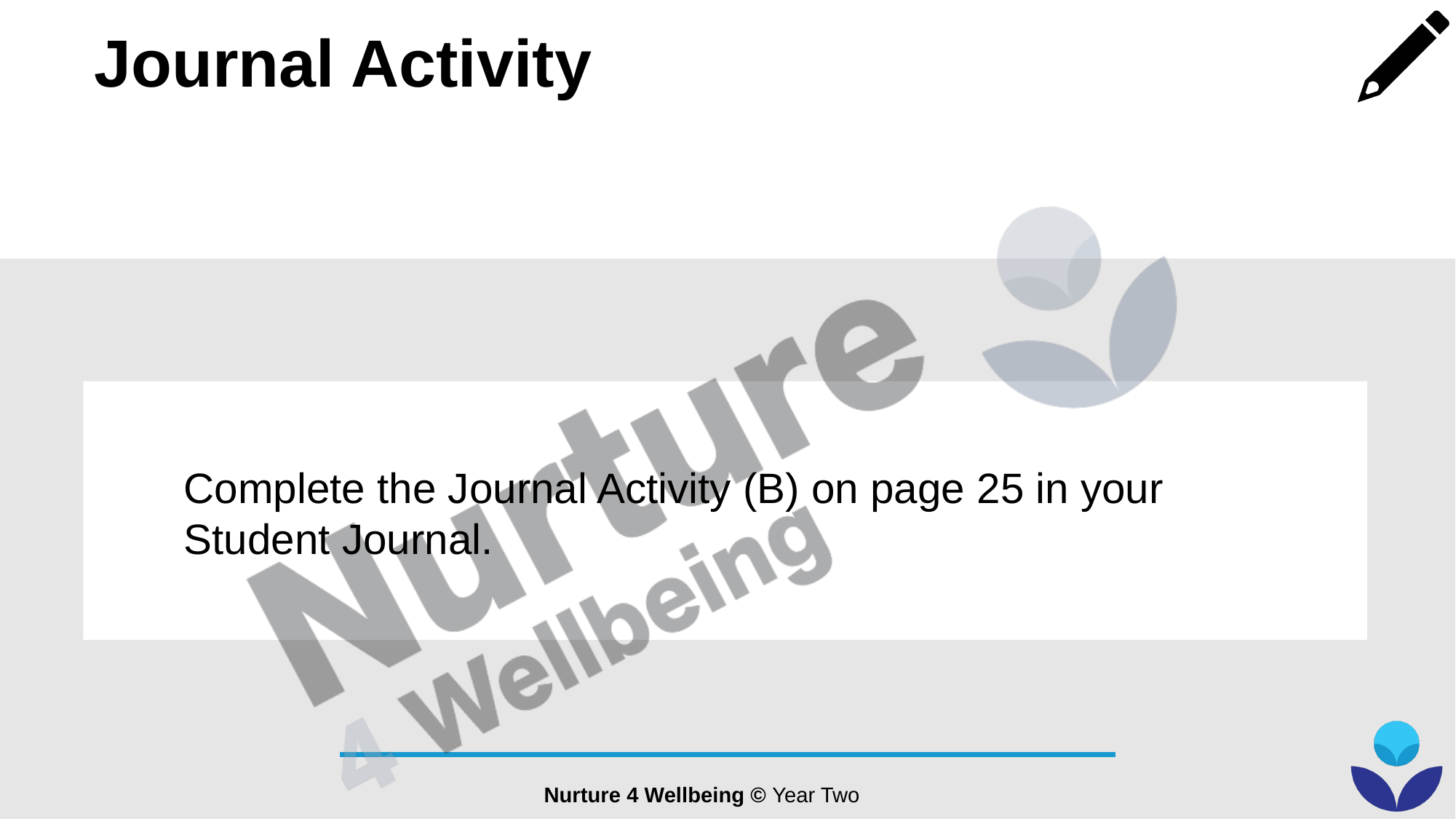

Complete the Journal Activity (B) on page 25 in your Student Journal.